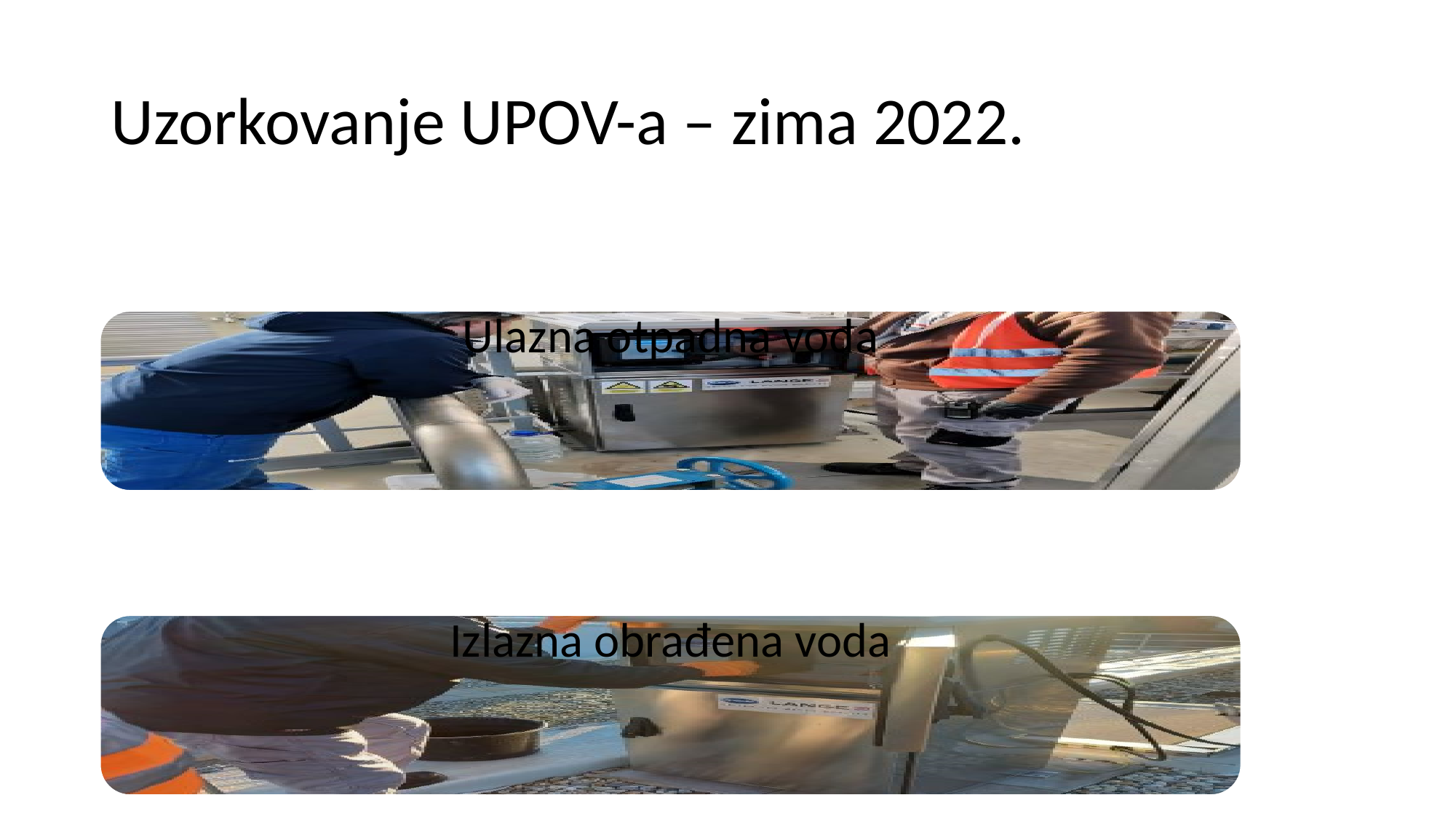

# Uzorkovanje UPOV-a – zima 2022.
Ulazna otpadna voda
Izlazna obrađena voda